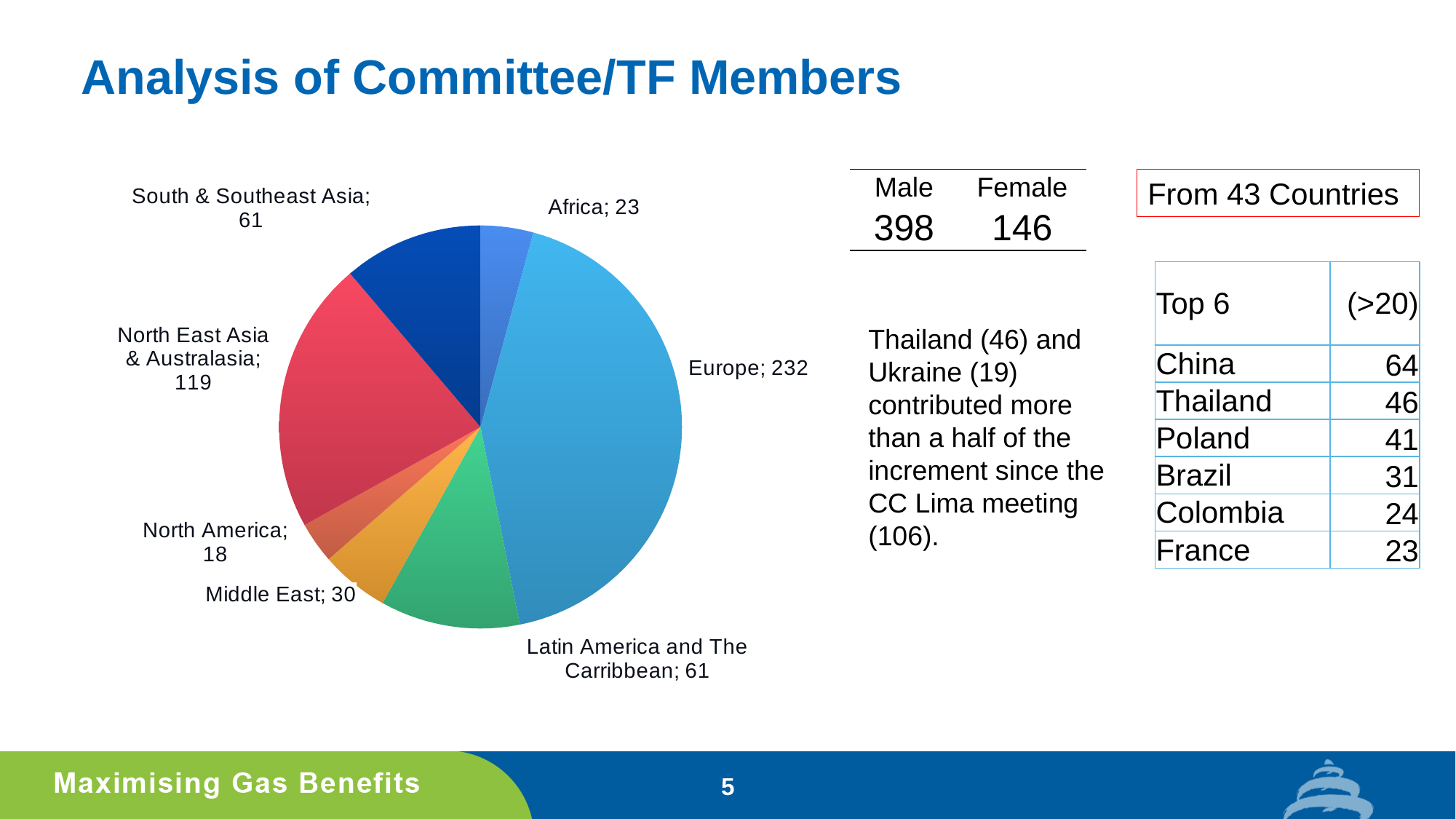

# Analysis of Committee/TF Members

### Chart

| Category |  |
|---|---|
| Africa | 23.0 |
| Europe | 232.0 |
| Latin America and The Carribbean | 61.0 |
| Middle East | 30.0 |
| North America | 18.0 |
| North East Asia & Australasia | 119.0 |
| South & Southeast Asia | 61.0 |
| Male | Female |
| --- | --- |
| 398 | 146 |
From 43 Countries
| Top 6 | (>20) |
| --- | --- |
| China | 64 |
| Thailand | 46 |
| Poland | 41 |
| Brazil | 31 |
| Colombia | 24 |
| France | 23 |
Thailand (46) and Ukraine (19) contributed more than a half of the increment since the CC Lima meeting (106).
5